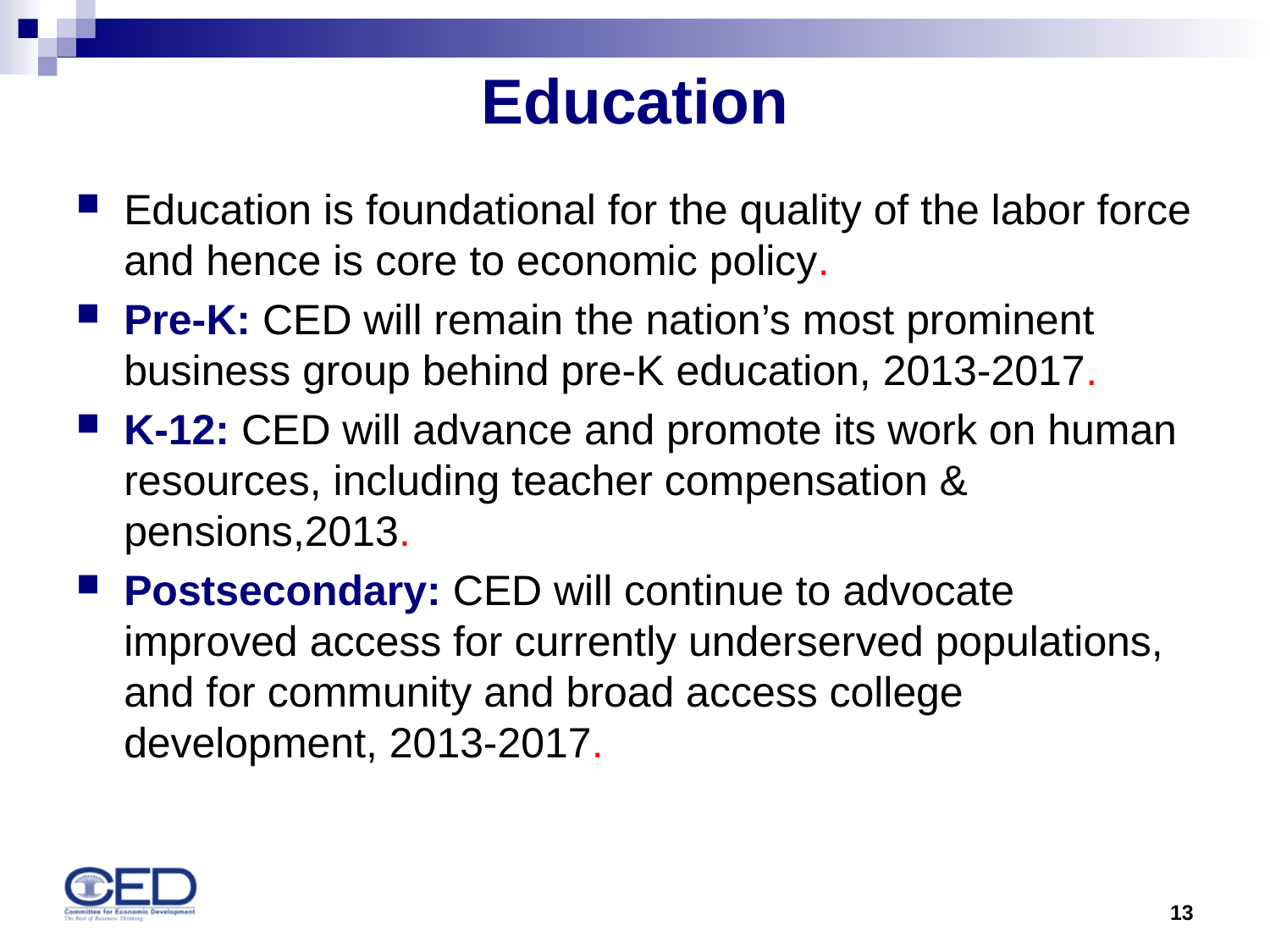

# Education
Education is foundational for the quality of the labor force and hence is core to economic policy.
Pre-K: CED will remain the nation’s most prominent business group behind pre-K education, 2013-2017.
K-12: CED will advance and promote its work on human resources, including teacher compensation & pensions,2013.
Postsecondary: CED will continue to advocate improved access for currently underserved populations, and for community and broad access college development, 2013-2017.

13